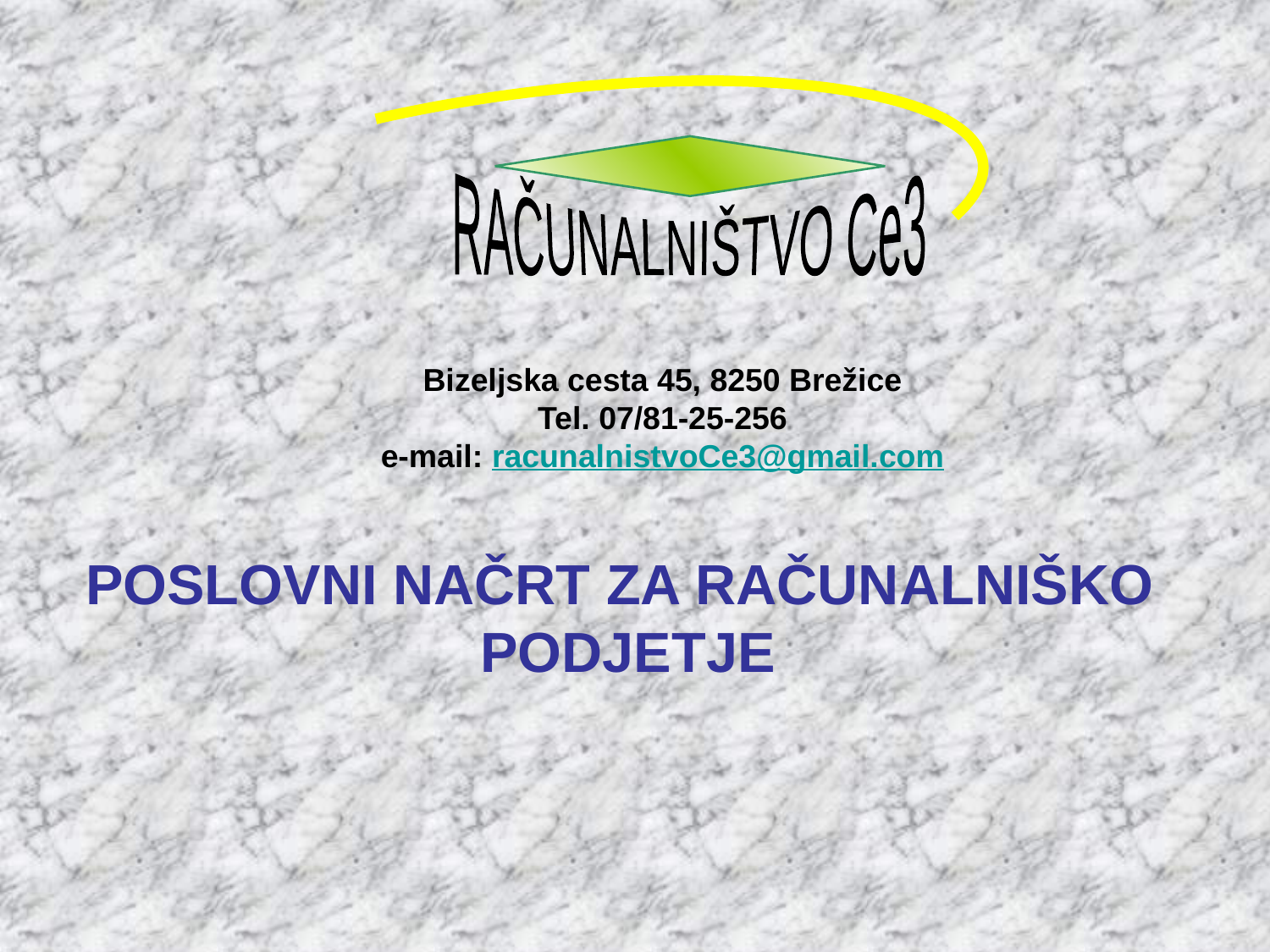

RAČUNALNIŠTVO Ce3

Bizeljska cesta 45, 8250 Brežice
Tel. 07/81-25-256
e-mail: racunalnistvoCe3@gmail.com
POSLOVNI NAČRT ZA RAČUNALNIŠKO
PODJETJE